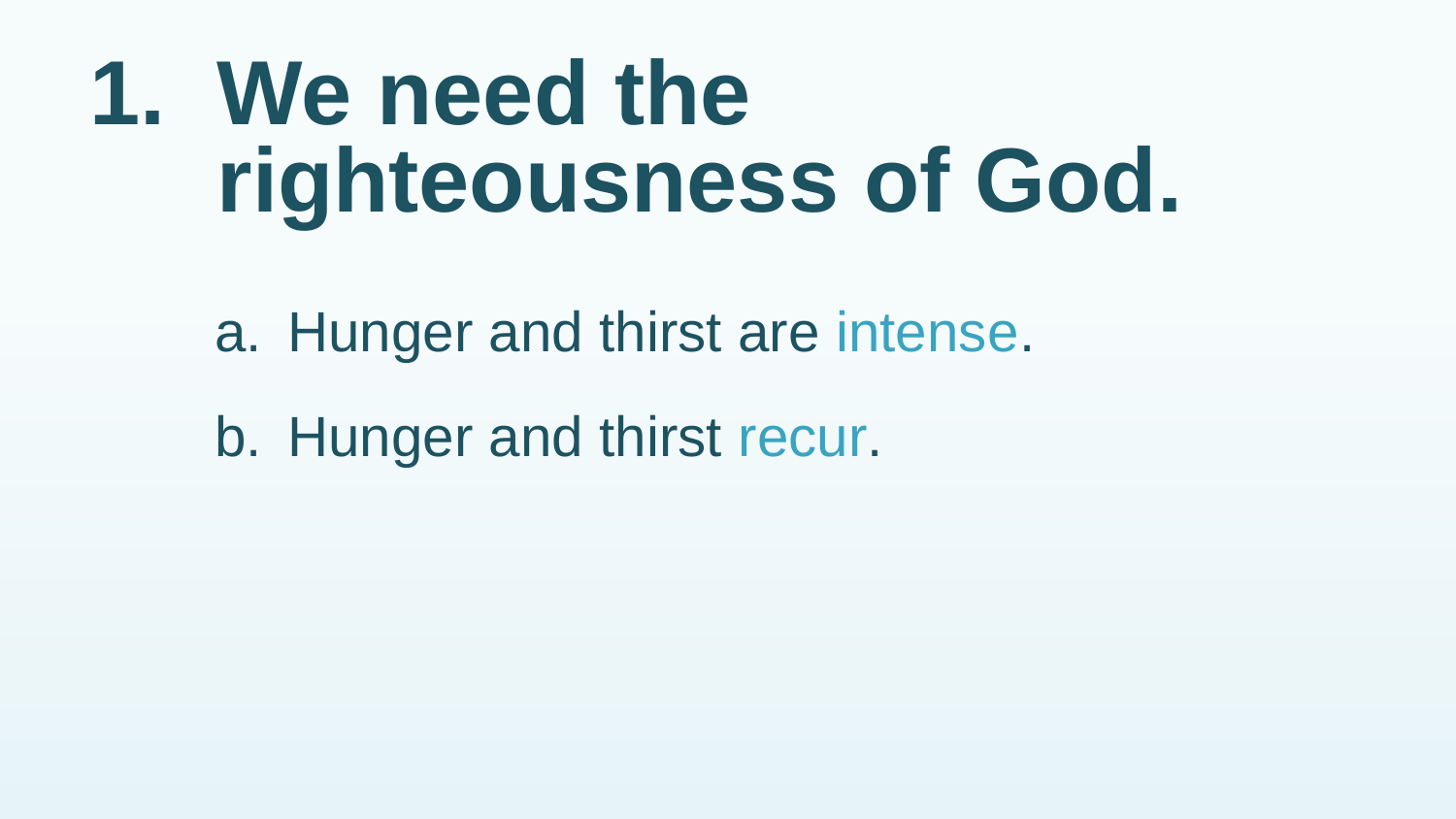

# 1.	We need the righteousness of God.
a.	Hunger and thirst are intense.
b.	Hunger and thirst recur.